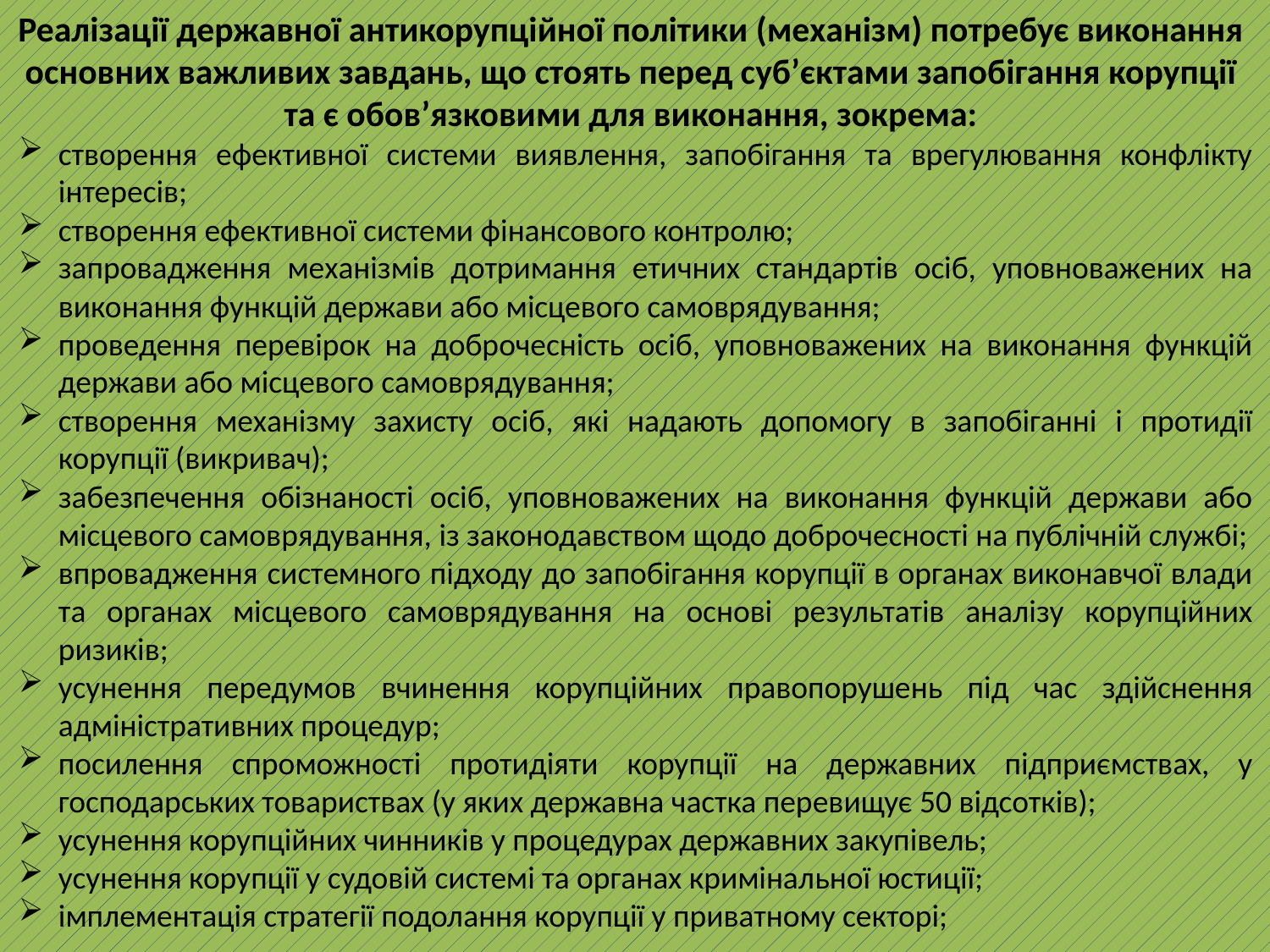

Реалізації державної антикорупційної політики (механізм) потребує виконання основних важливих завдань, що стоять перед суб’єктами запобігання корупції та є обов’язковими для виконання, зокрема:
створення ефективної системи виявлення, запобігання та врегулювання конфлікту інтересів;
створення ефективної системи фінансового контролю;
запровадження механізмів дотримання етичних стандартів осіб, уповноважених на виконання функцій держави або місцевого самоврядування;
проведення перевірок на доброчесність осіб, уповноважених на виконання функцій держави або місцевого самоврядування;
створення механізму захисту осіб, які надають допомогу в запобіганні і протидії корупції (викривач);
забезпечення обізнаності осіб, уповноважених на виконання функцій держави або місцевого самоврядування, із законодавством щодо доброчесності на публічній службі;
впровадження системного підходу до запобігання корупції в органах виконавчої влади та органах місцевого самоврядування на основі результатів аналізу корупційних ризиків;
усунення передумов вчинення корупційних правопорушень під час здійснення адміністративних процедур;
посилення спроможності протидіяти корупції на державних підприємствах, у господарських товариствах (у яких державна частка перевищує 50 відсотків);
усунення корупційних чинників у процедурах державних закупівель;
усунення корупції у судовій системі та органах кримінальної юстиції;
імплементація стратегії подолання корупції у приватному секторі;